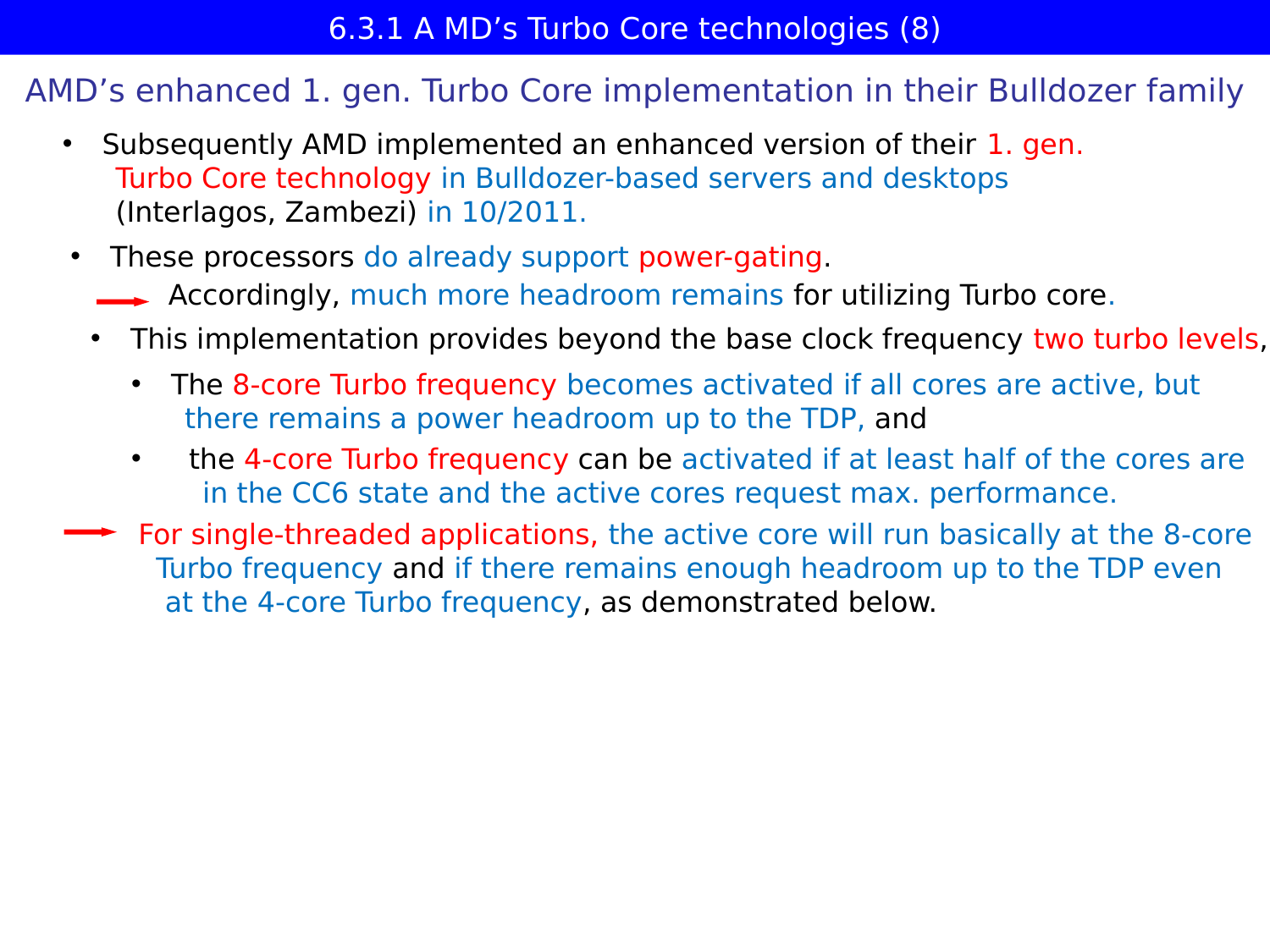

# 6.3.1 A MD’s Turbo Core technologies (8)
AMD’s enhanced 1. gen. Turbo Core implementation in their Bulldozer family
Subsequently AMD implemented an enhanced version of their 1. gen.
      Turbo Core technology in Bulldozer-based servers and desktops
      (Interlagos, Zambezi) in 10/2011.
These processors do already support power-gating.
           Accordingly, much more headroom remains for utilizing Turbo core.

This implementation provides beyond the base clock frequency two turbo levels,
The 8-core Turbo frequency becomes activated if all cores are active, but
      there remains a power headroom up to the TDP, and
  the 4-core Turbo frequency can be activated if at least half of the cores are
        in the CC6 state and the active cores request max. performance.
For single-threaded applications, the active core will run basically at the 8-core
  Turbo frequency and if there remains enough headroom up to the TDP even
   at the 4-core Turbo frequency, as demonstrated below.